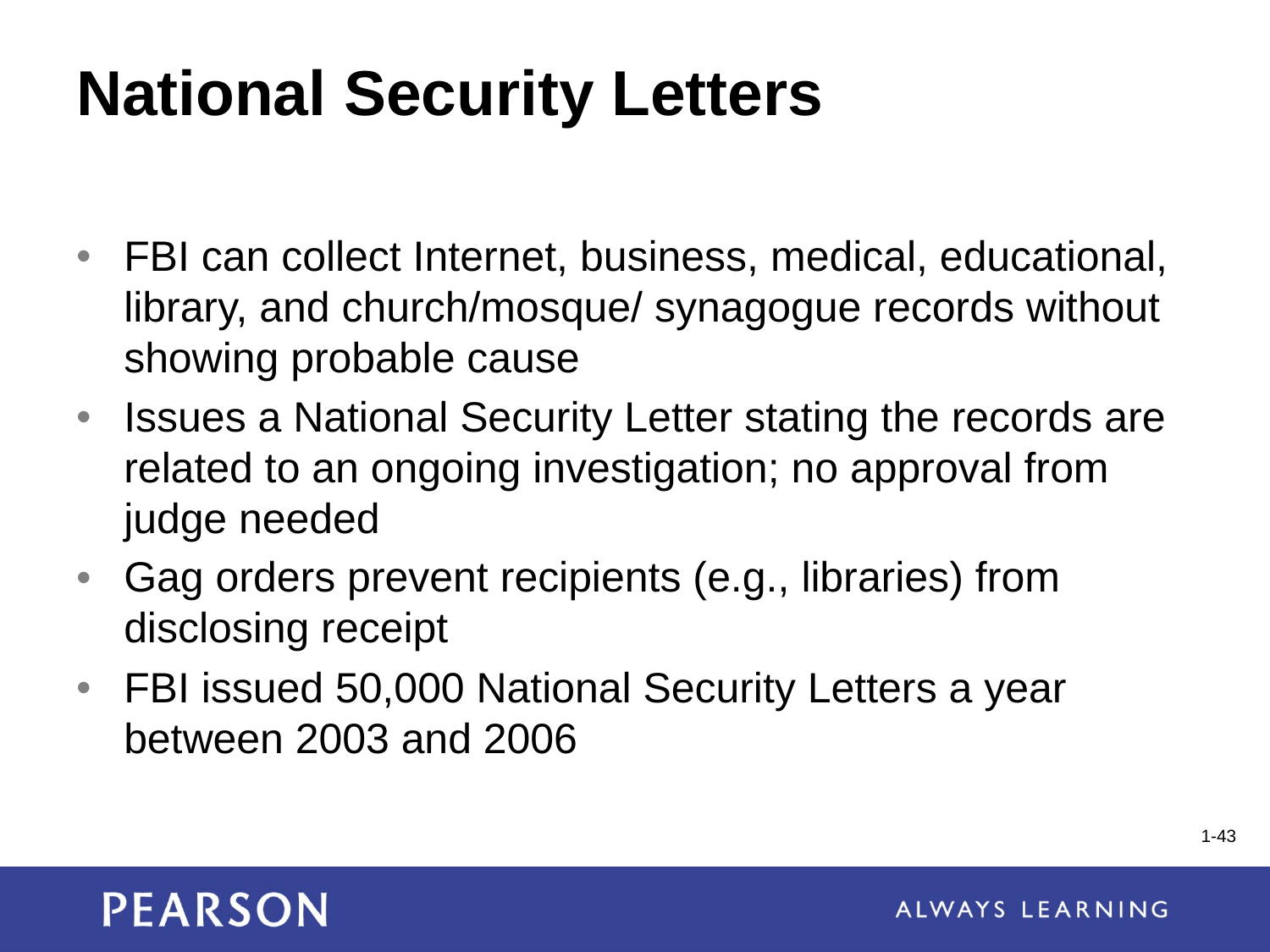

# National Security Letters
FBI can collect Internet, business, medical, educational, library, and church/mosque/ synagogue records without showing probable cause
Issues a National Security Letter stating the records are related to an ongoing investigation; no approval from judge needed
Gag orders prevent recipients (e.g., libraries) from disclosing receipt
FBI issued 50,000 National Security Letters a year between 2003 and 2006
1-43